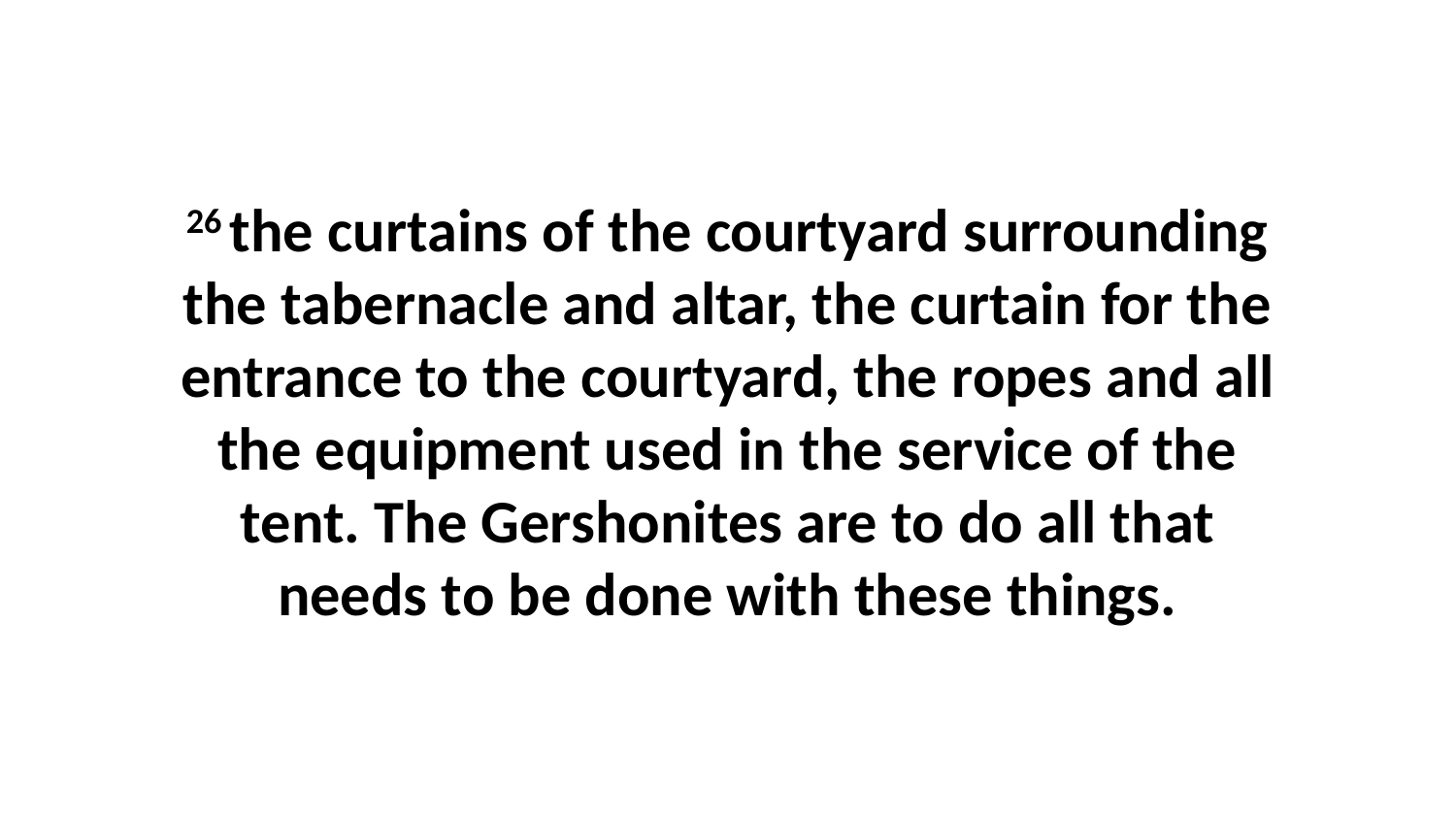

26 the curtains of the courtyard surrounding the tabernacle and altar, the curtain for the entrance to the courtyard, the ropes and all the equipment used in the service of the tent. The Gershonites are to do all that needs to be done with these things.